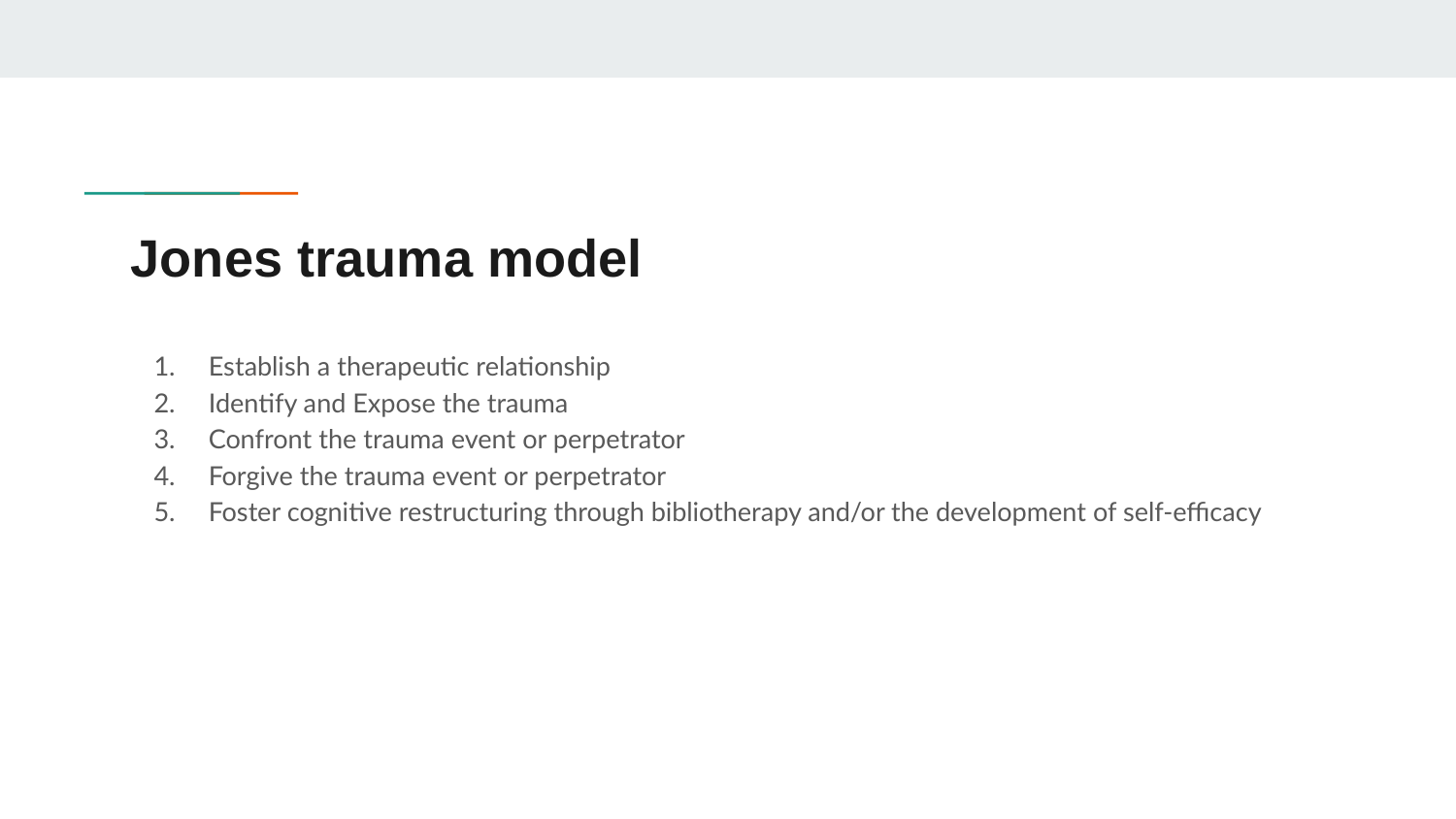

# Jones trauma model
Establish a therapeutic relationship
Identify and Expose the trauma
Confront the trauma event or perpetrator
Forgive the trauma event or perpetrator
Foster cognitive restructuring through bibliotherapy and/or the development of self-efficacy